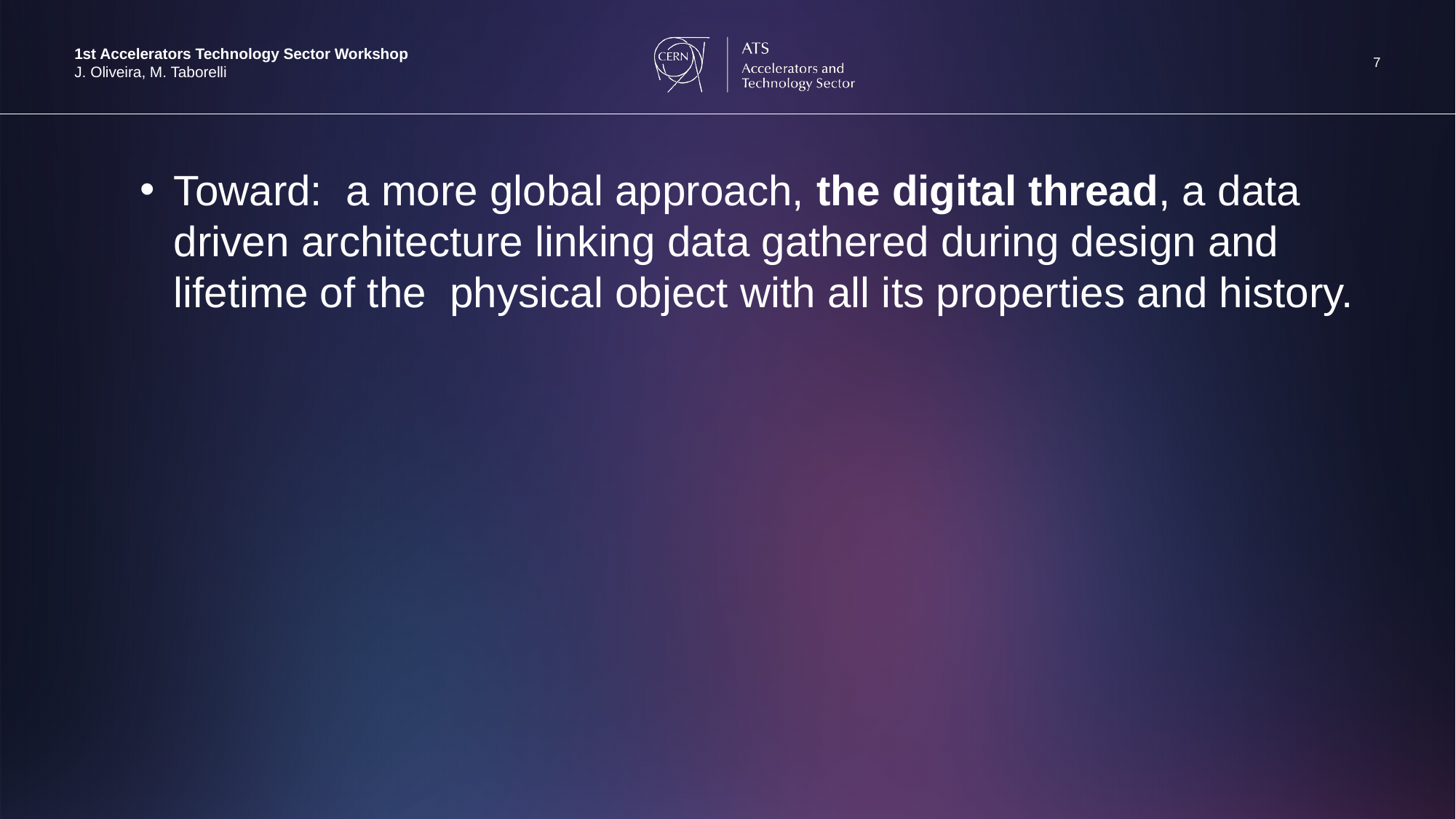

7
1st Accelerators Technology Sector Workshop
J. Oliveira, M. Taborelli
Toward:  a more global approach, the digital thread, a data driven architecture linking data gathered during design and lifetime of the  physical object with all its properties and history.